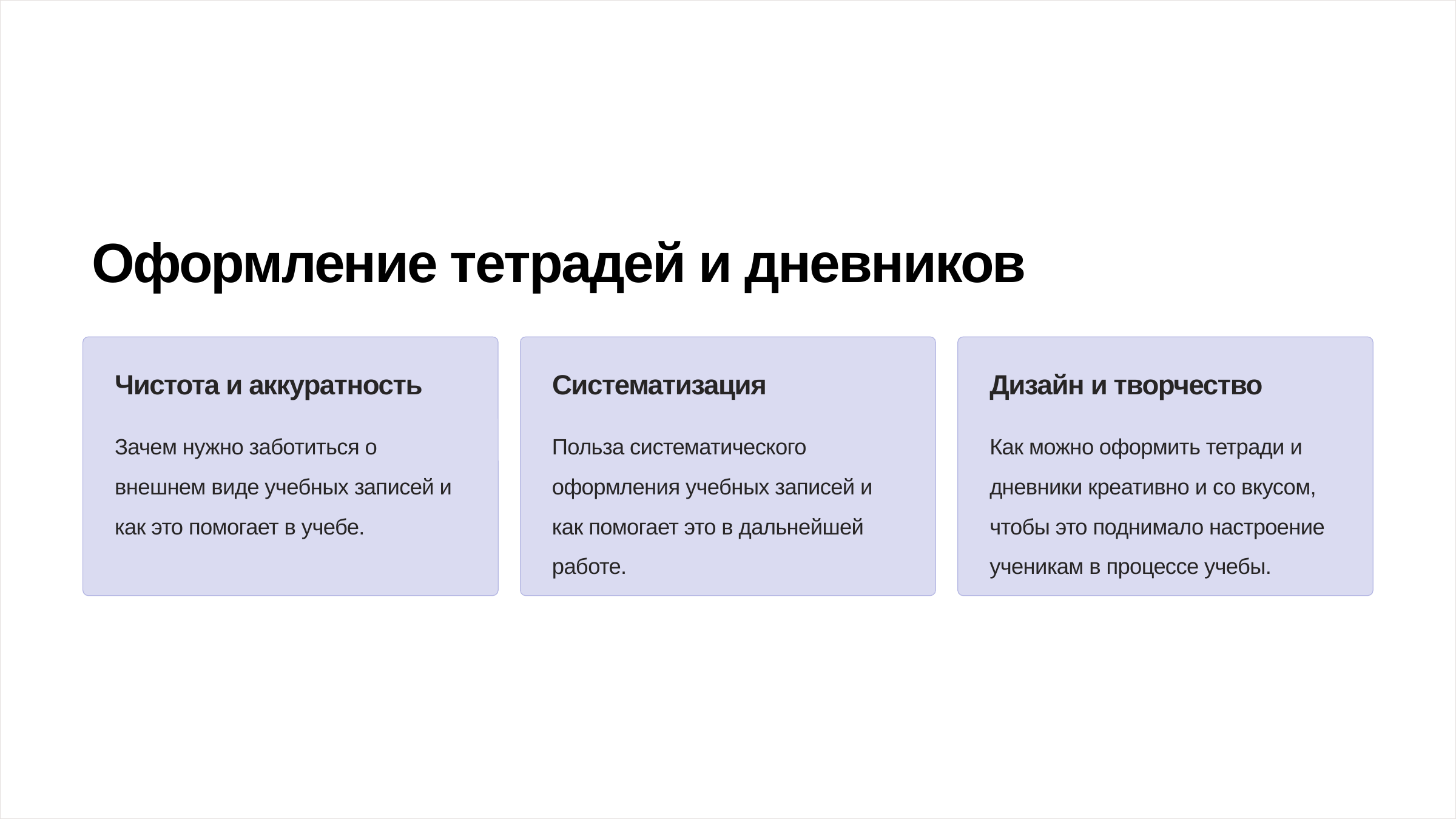

Оформление тетрадей и дневников

Чистота и аккуратность
Систематизация
Дизайн и творчество
Зачем нужно заботиться о внешнем виде учебных записей и как это помогает в учебе.
Польза систематического оформления учебных записей и как помогает это в дальнейшей работе.
Как можно оформить тетради и дневники креативно и со вкусом, чтобы это поднимало настроение ученикам в процессе учебы.
https://newuroki.net/